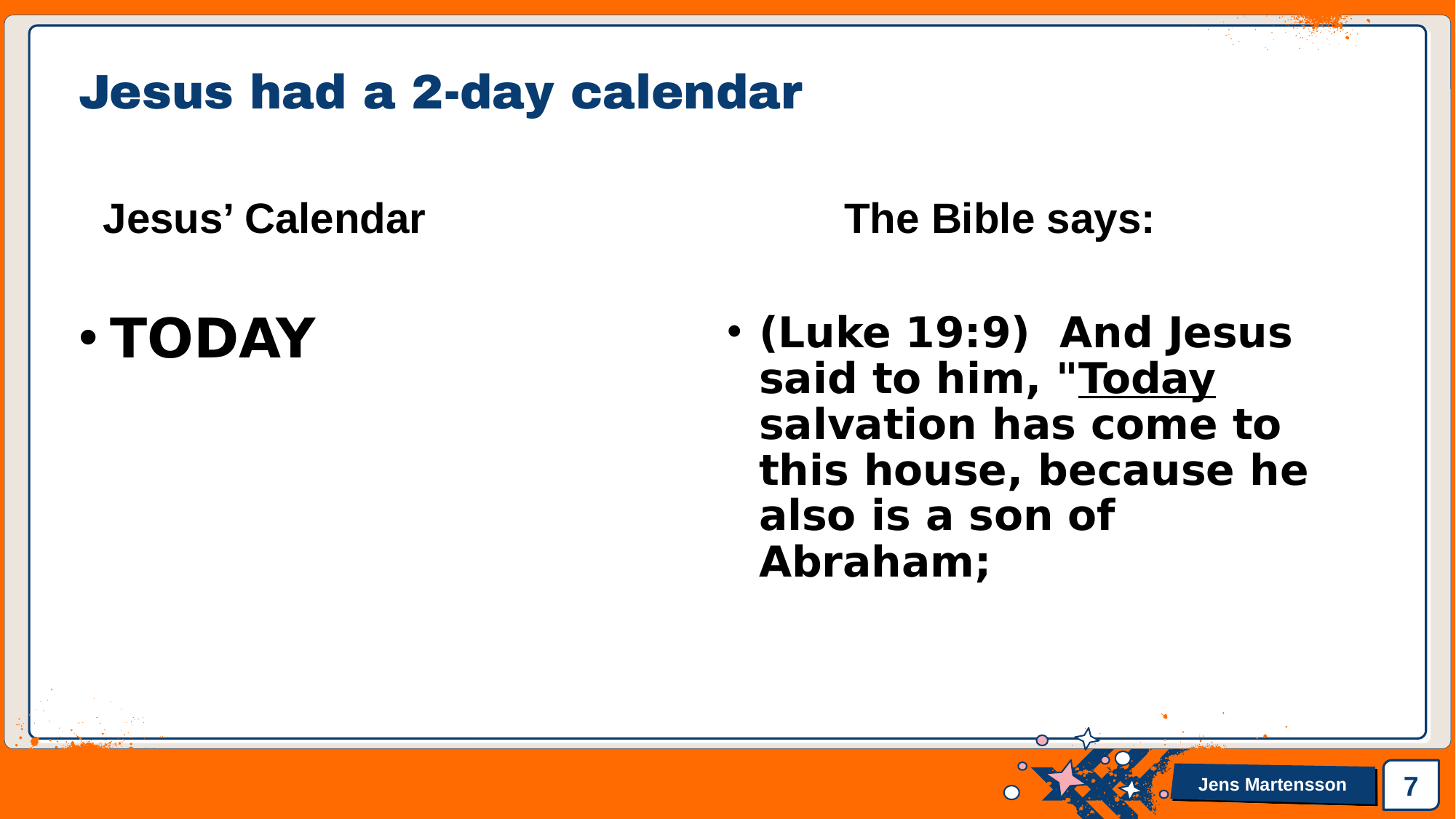

# Jesus had a 2-day calendar
Jesus’ Calendar
The Bible says:
(Luke 19:9)  And Jesus said to him, "Today salvation has come to this house, because he also is a son of Abraham;

TODAY

7